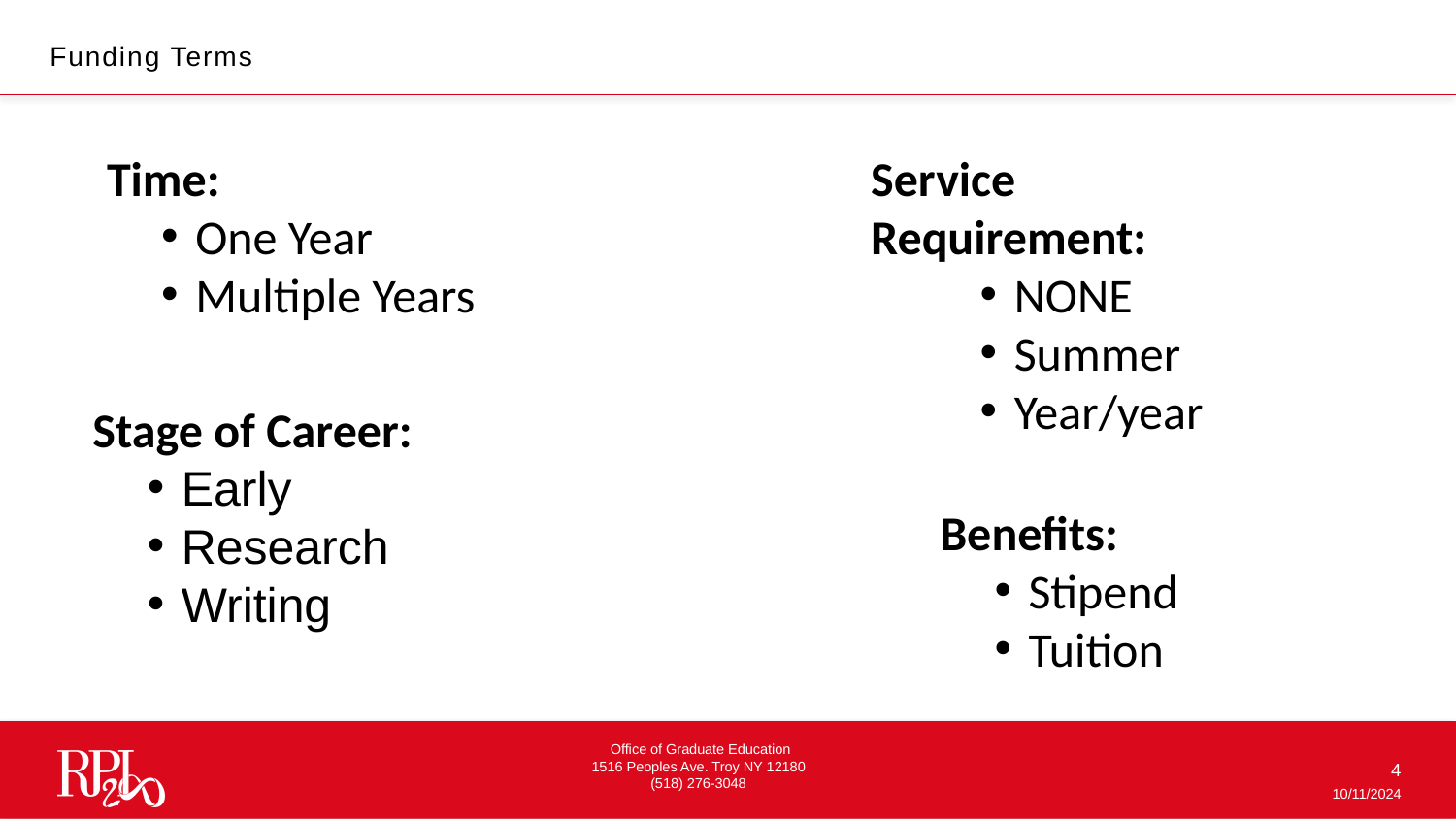

Funding Terms
Time:
One Year
Multiple Years
Service Requirement:
NONE
Summer
Year/year
Stage of Career:
Early
Research
Writing
Benefits:
Stipend
Tuition